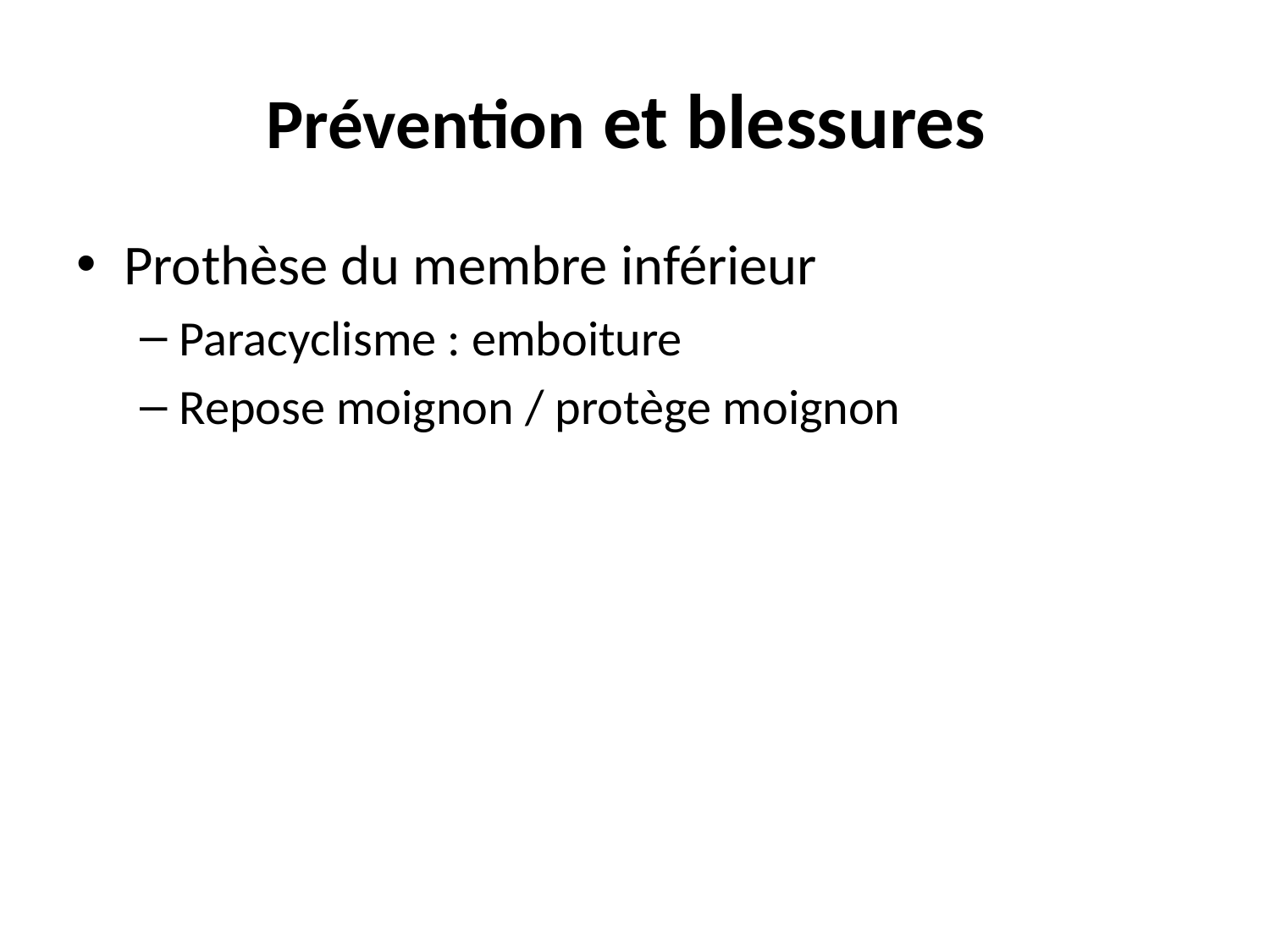

# Prévention et blessures
Prothèse du membre inférieur
Paracyclisme : emboiture
Repose moignon / protège moignon